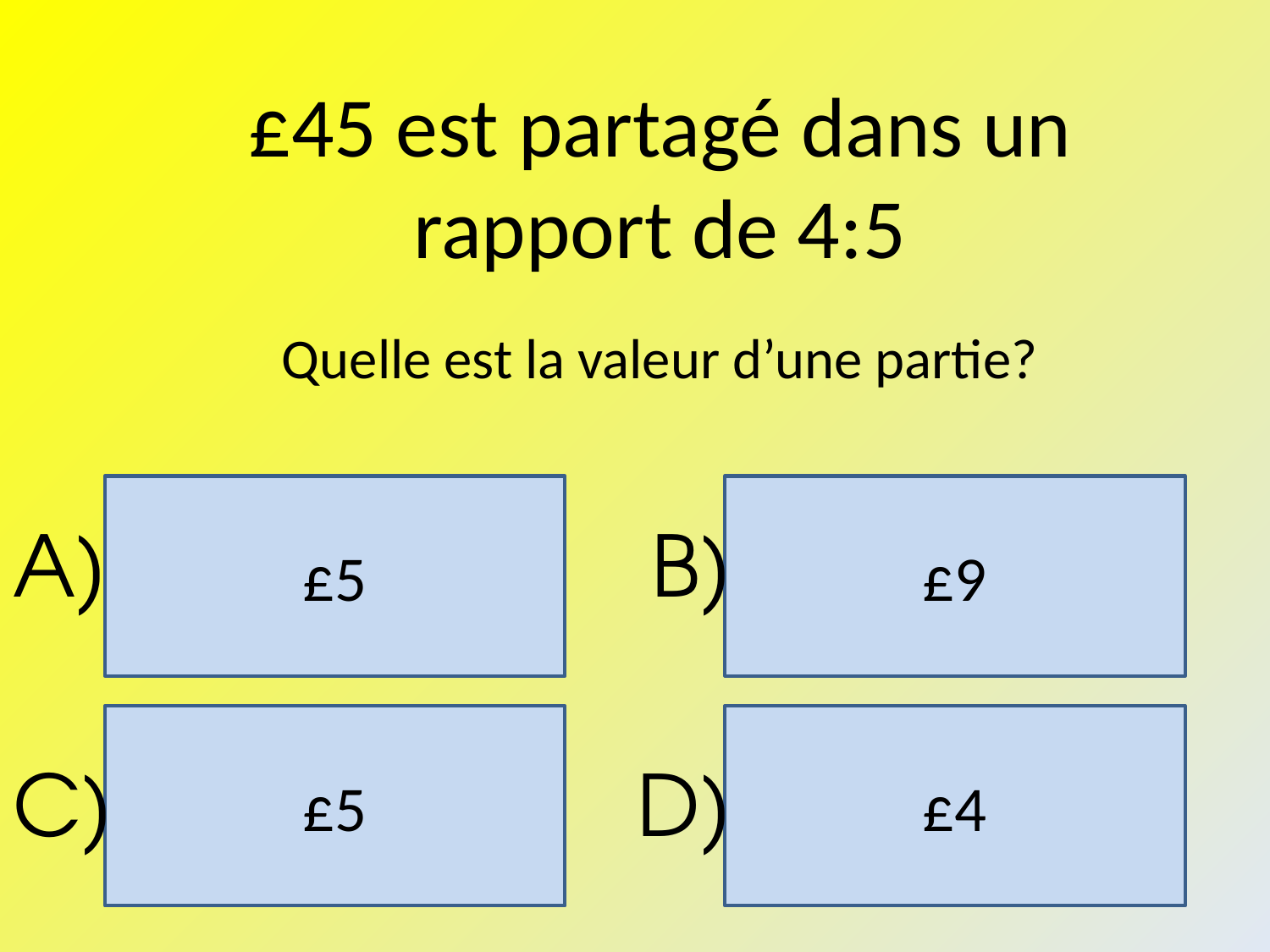

£45 est partagé dans un rapport de 4:5
Quelle est la valeur d’une partie?
£5
£9
A)
B)
£5
£4
C)
D)